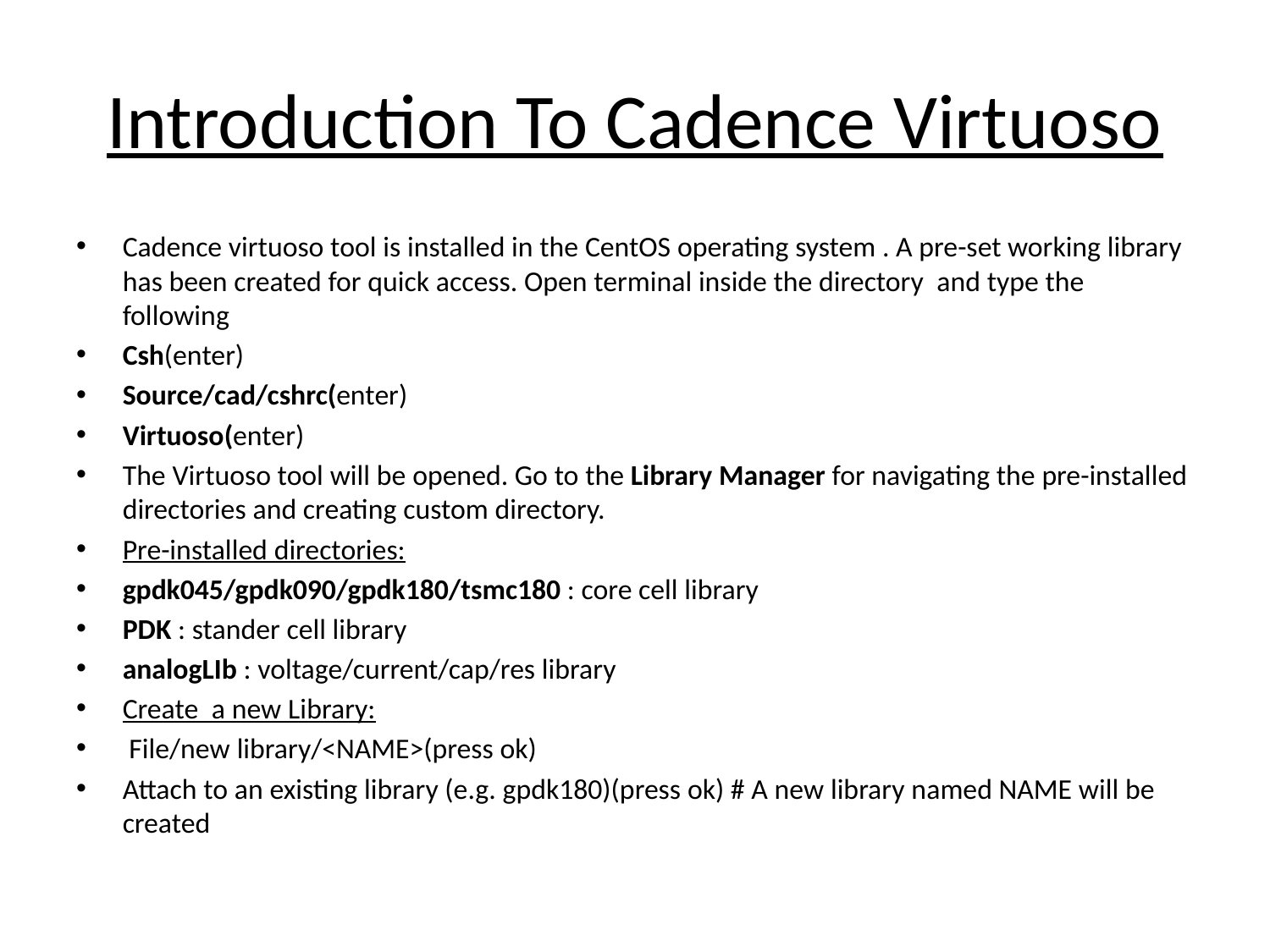

# Introduction To Cadence Virtuoso
Cadence virtuoso tool is installed in the CentOS operating system . A pre-set working library has been created for quick access. Open terminal inside the directory  and type the following
Csh(enter)
Source/cad/cshrc(enter)
Virtuoso(enter)
The Virtuoso tool will be opened. Go to the Library Manager for navigating the pre-installed directories and creating custom directory.
Pre-installed directories:
gpdk045/gpdk090/gpdk180/tsmc180 : core cell library
PDK : stander cell library
analogLIb : voltage/current/cap/res library
Create  a new Library:
 File/new library/<NAME>(press ok)
Attach to an existing library (e.g. gpdk180)(press ok) # A new library named NAME will be created